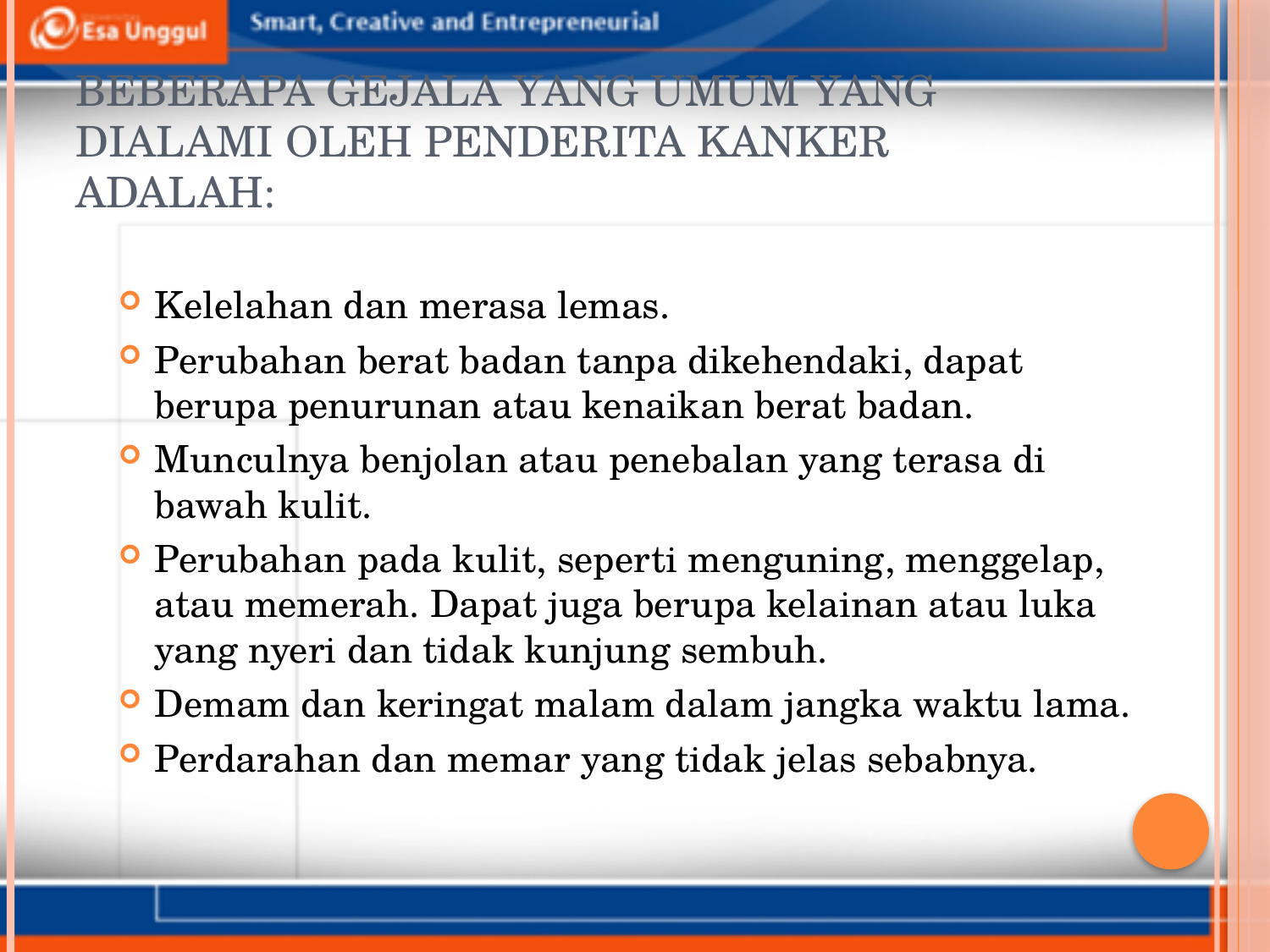

# Beberapa gejala yang umum yang dialami oleh penderita kanker adalah:
Kelelahan dan merasa lemas.
Perubahan berat badan tanpa dikehendaki, dapat berupa penurunan atau kenaikan berat badan.
Munculnya benjolan atau penebalan yang terasa di bawah kulit.
Perubahan pada kulit, seperti menguning, menggelap, atau memerah. Dapat juga berupa kelainan atau luka yang nyeri dan tidak kunjung sembuh.
Demam dan keringat malam dalam jangka waktu lama.
Perdarahan dan memar yang tidak jelas sebabnya.